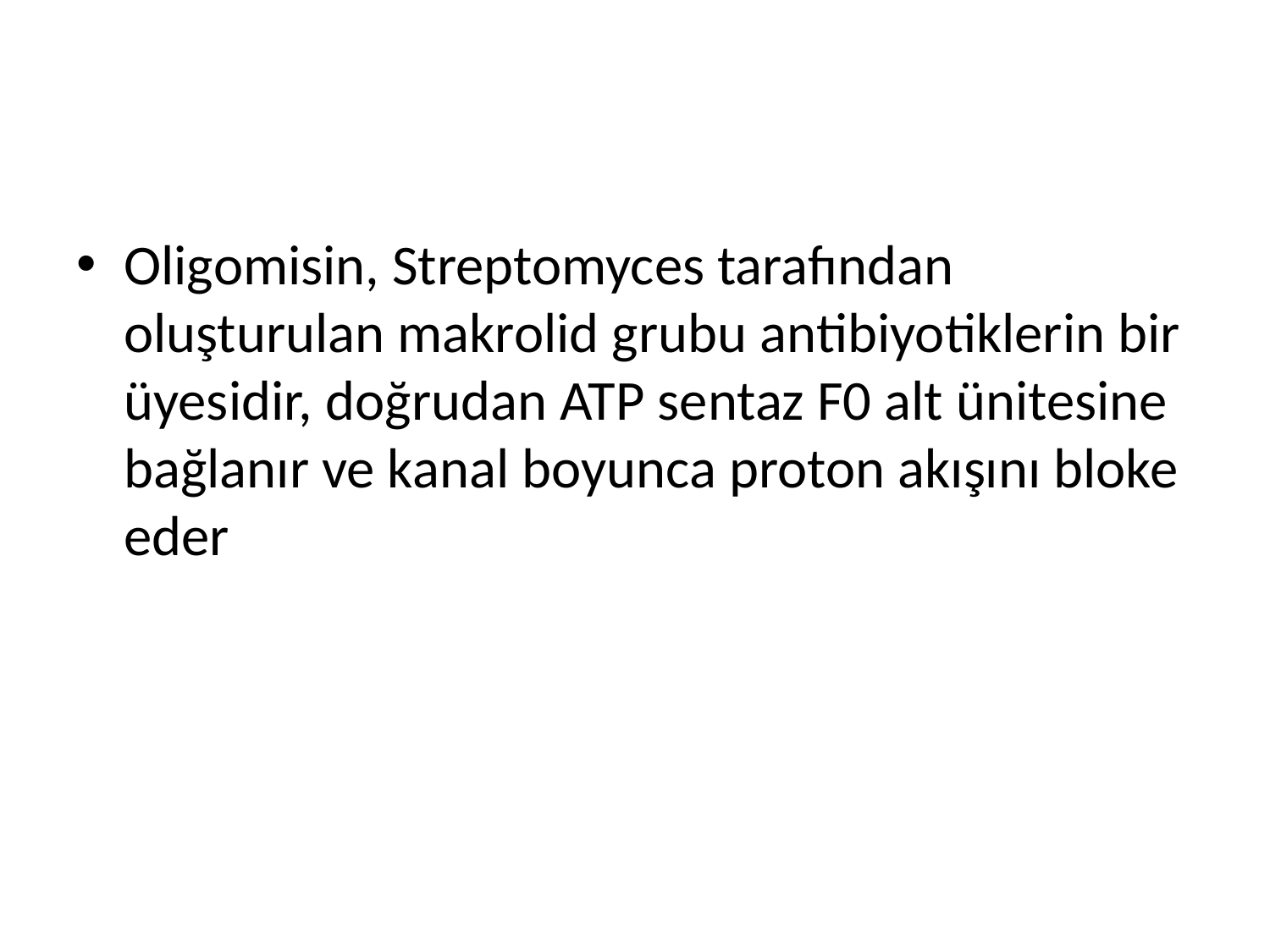

#
Oligomisin, Streptomyces tarafından oluşturulan makrolid grubu antibiyotiklerin bir üyesidir, doğrudan ATP sentaz F0 alt ünitesine bağlanır ve kanal boyunca proton akışını bloke eder